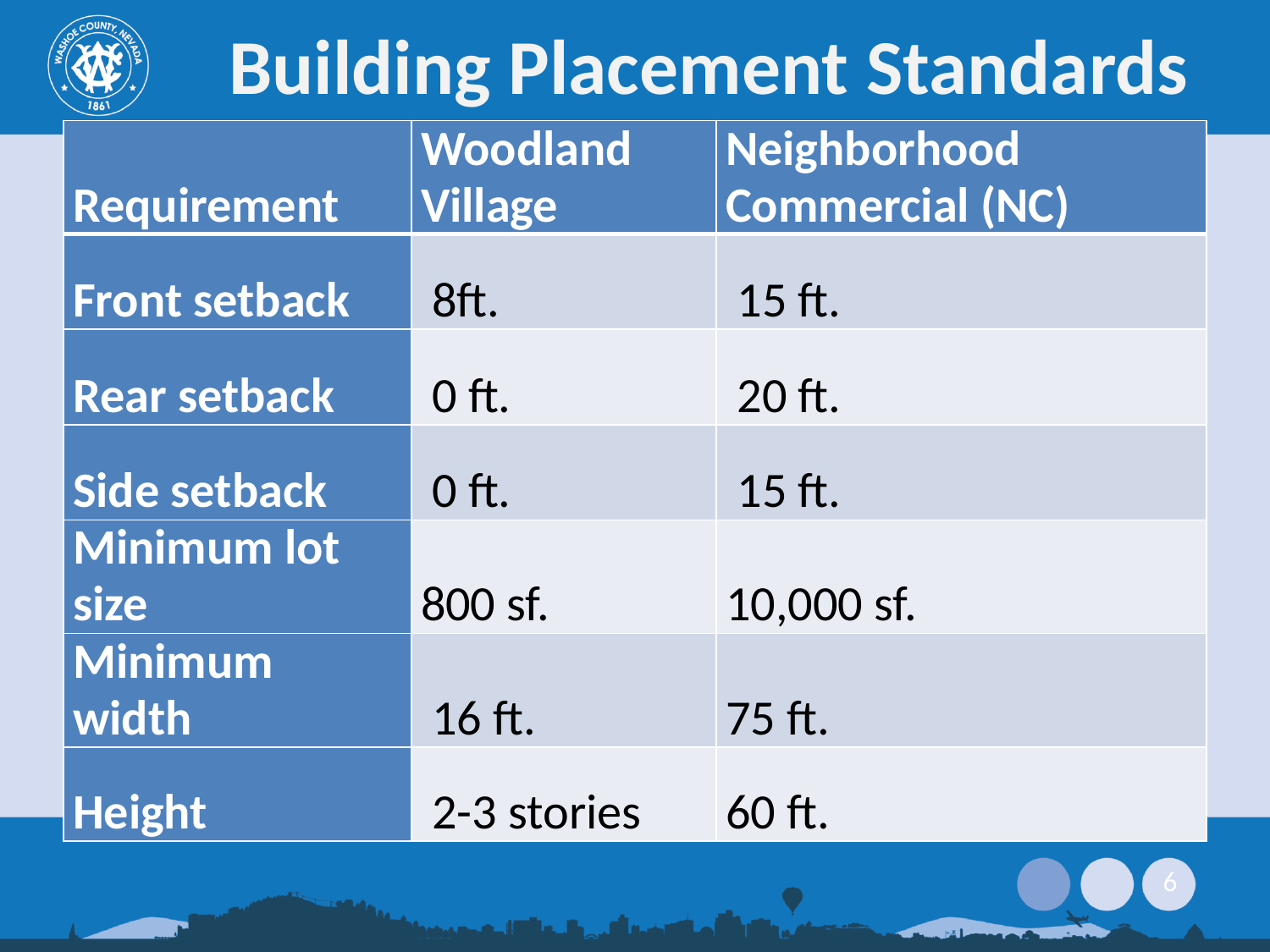

# Building Placement Standards
| Requirement | Woodland Village | Neighborhood Commercial (NC) |
| --- | --- | --- |
| Front setback | 8ft. | 15 ft. |
| Rear setback | 0 ft. | 20 ft. |
| Side setback | 0 ft. | 15 ft. |
| Minimum lot size | 800 sf. | 10,000 sf. |
| Minimum width | 16 ft. | 75 ft. |
| Height | 2-3 stories | 60 ft. |